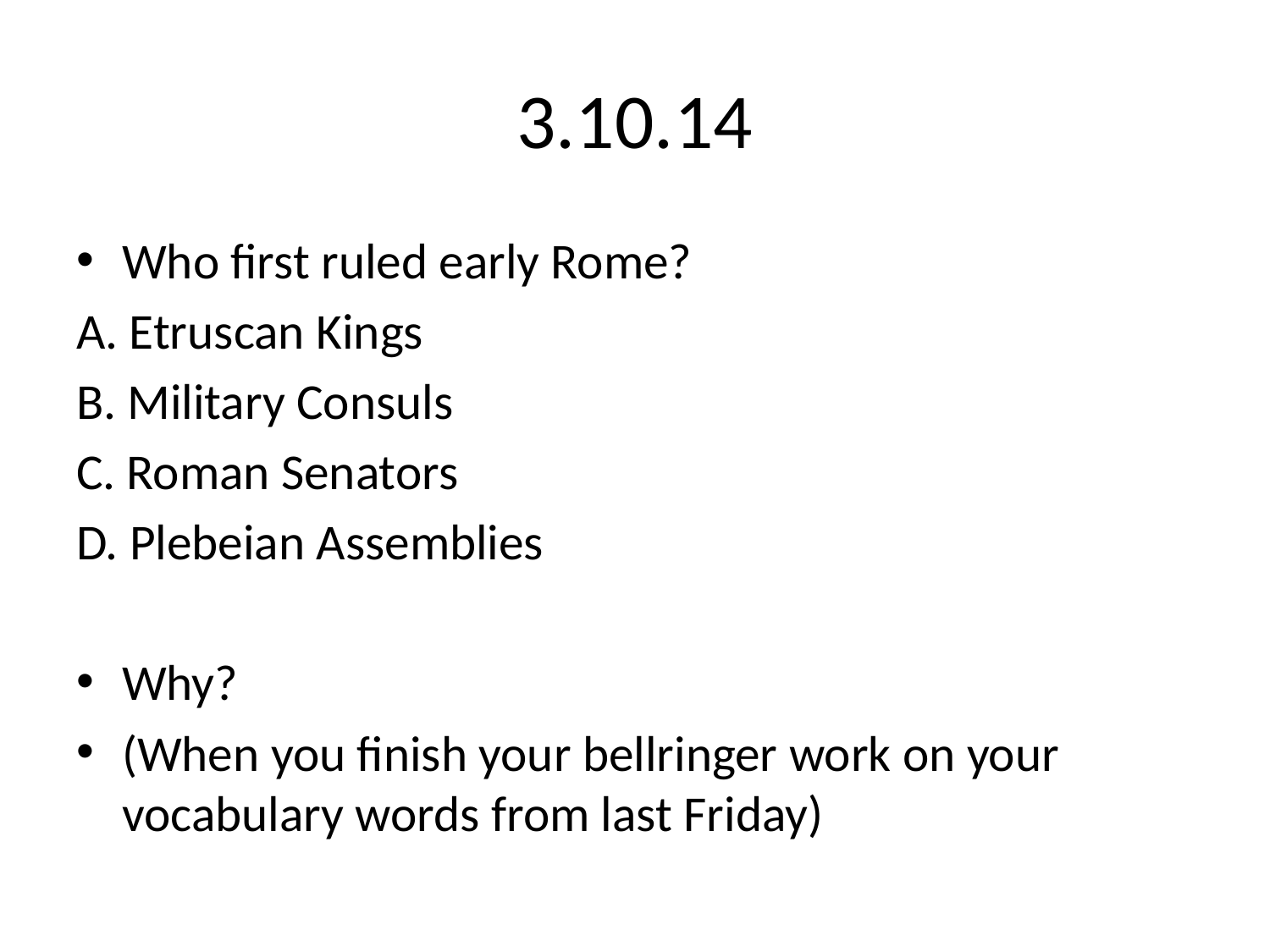

# 3.10.14
Who first ruled early Rome?
A. Etruscan Kings
B. Military Consuls
C. Roman Senators
D. Plebeian Assemblies

Why?
(When you finish your bellringer work on your vocabulary words from last Friday)